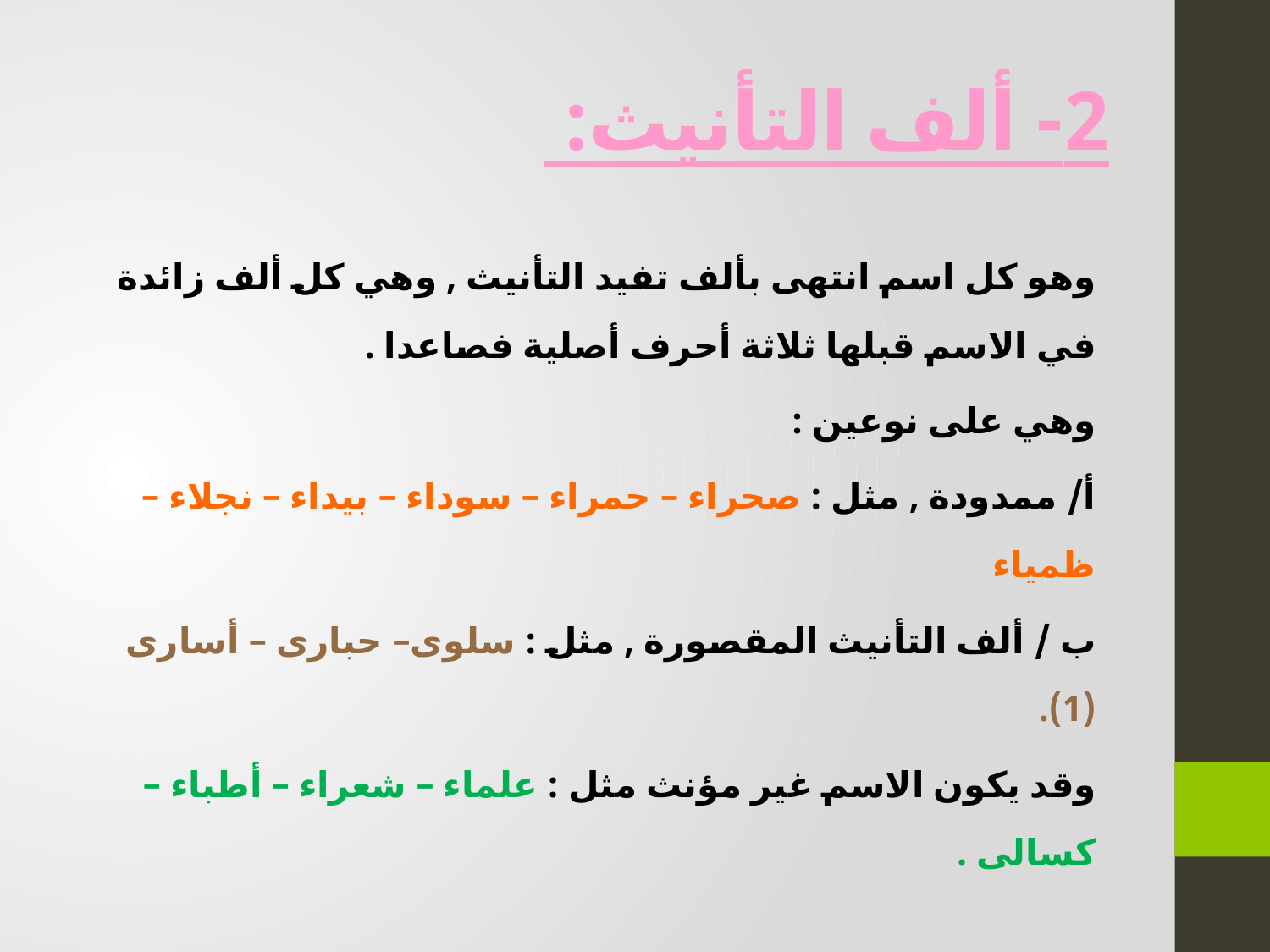

# 2- ألف التأنيث:
وهو كل اسم انتهى بألف تفيد التأنيث , وهي كل ألف زائدة في الاسم قبلها ثلاثة أحرف أصلية فصاعدا .
وهي على نوعين :
أ/ ممدودة , مثل : صحراء – حمراء – سوداء – بيداء – نجلاء – ظمياء
ب / ألف التأنيث المقصورة , مثل : سلوى– حبارى – أسارى (1).
وقد يكون الاسم غير مؤنث مثل : علماء – شعراء – أطباء – كسالى .